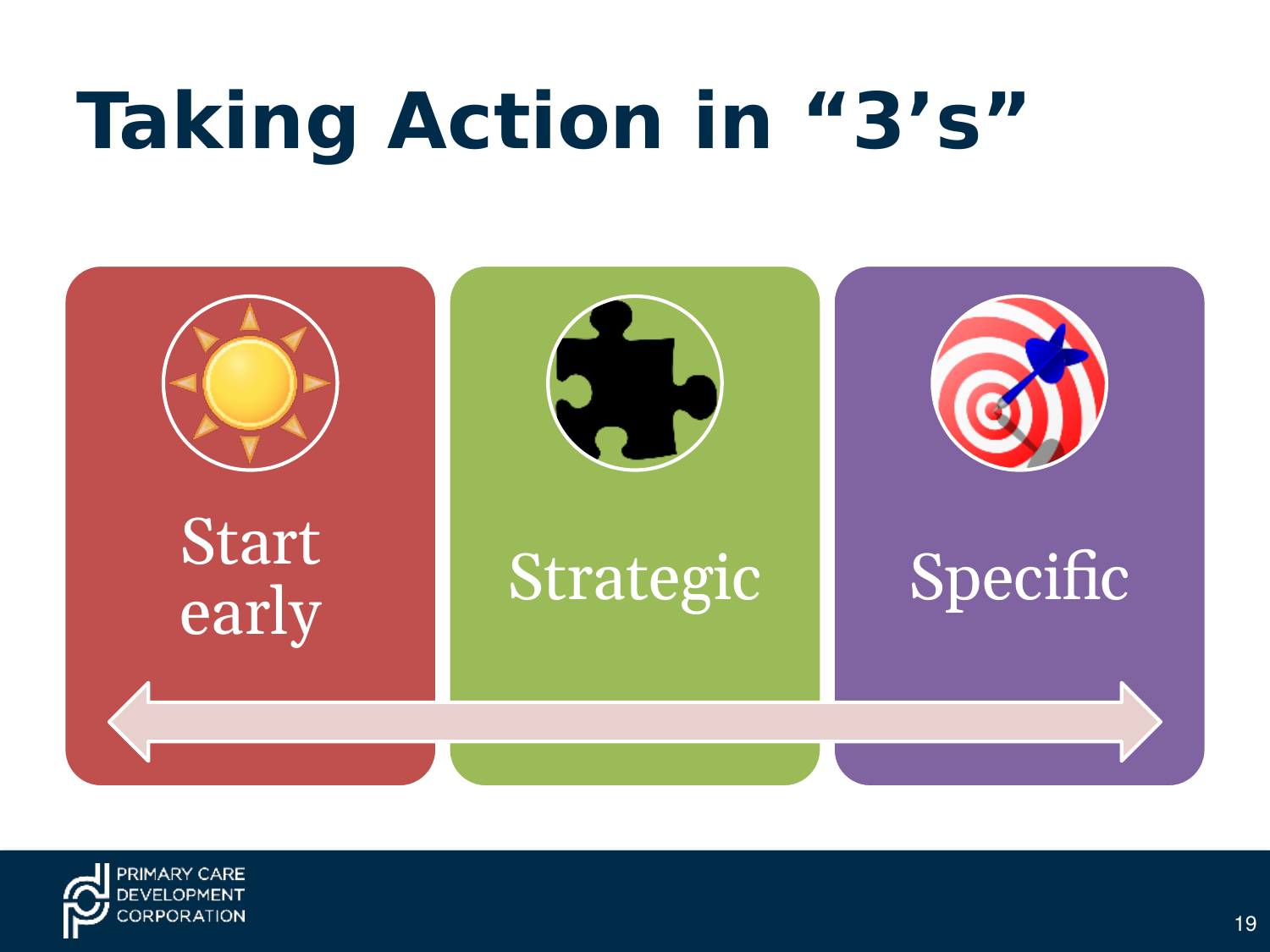

# Taking Action in “3’s”
Start early
Strategic
Specific
19